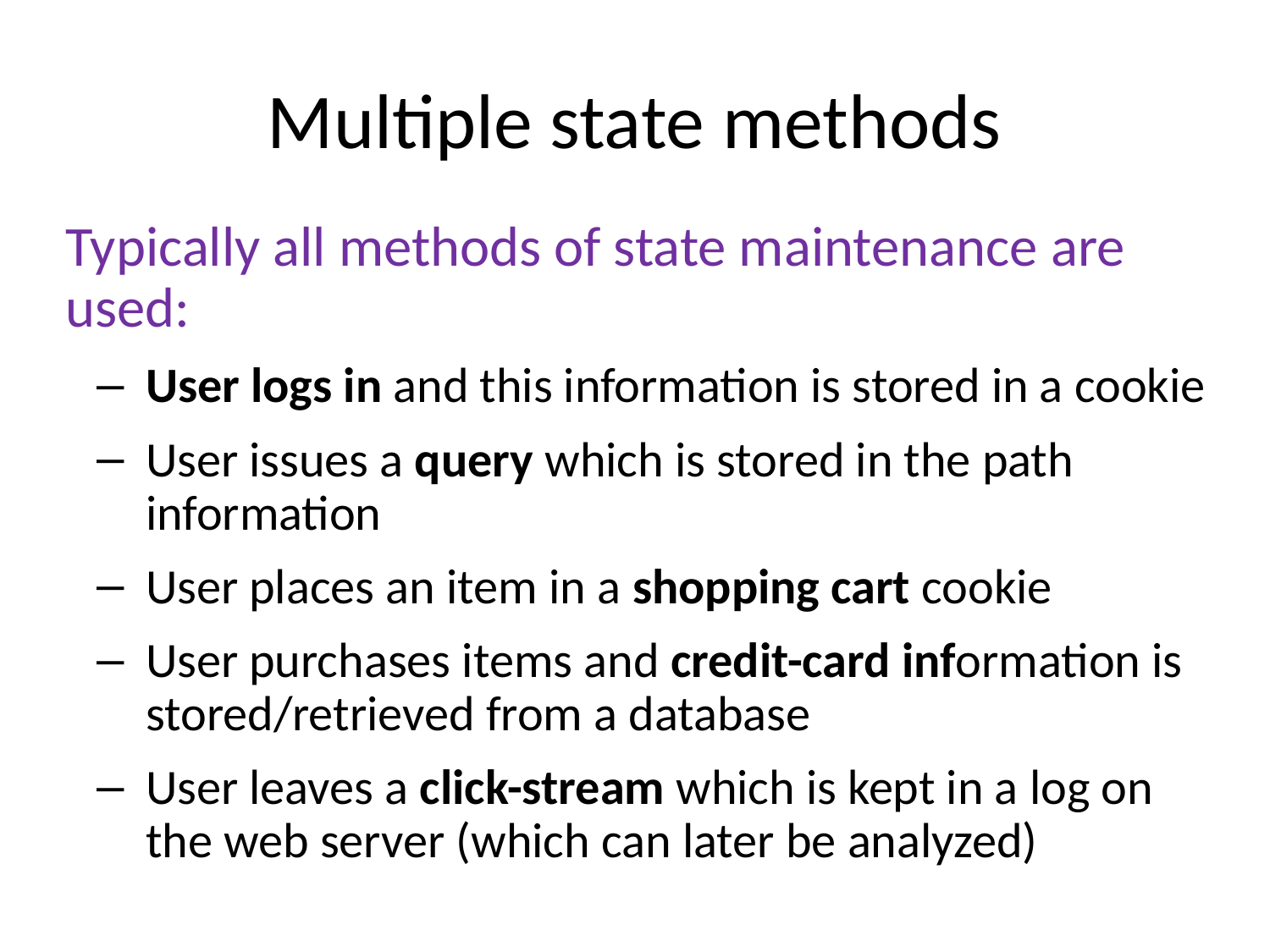

# Multiple state methods
Typically all methods of state maintenance are used:
User logs in and this information is stored in a cookie
User issues a query which is stored in the path information
User places an item in a shopping cart cookie
User purchases items and credit-card information is stored/retrieved from a database
User leaves a click-stream which is kept in a log on the web server (which can later be analyzed)